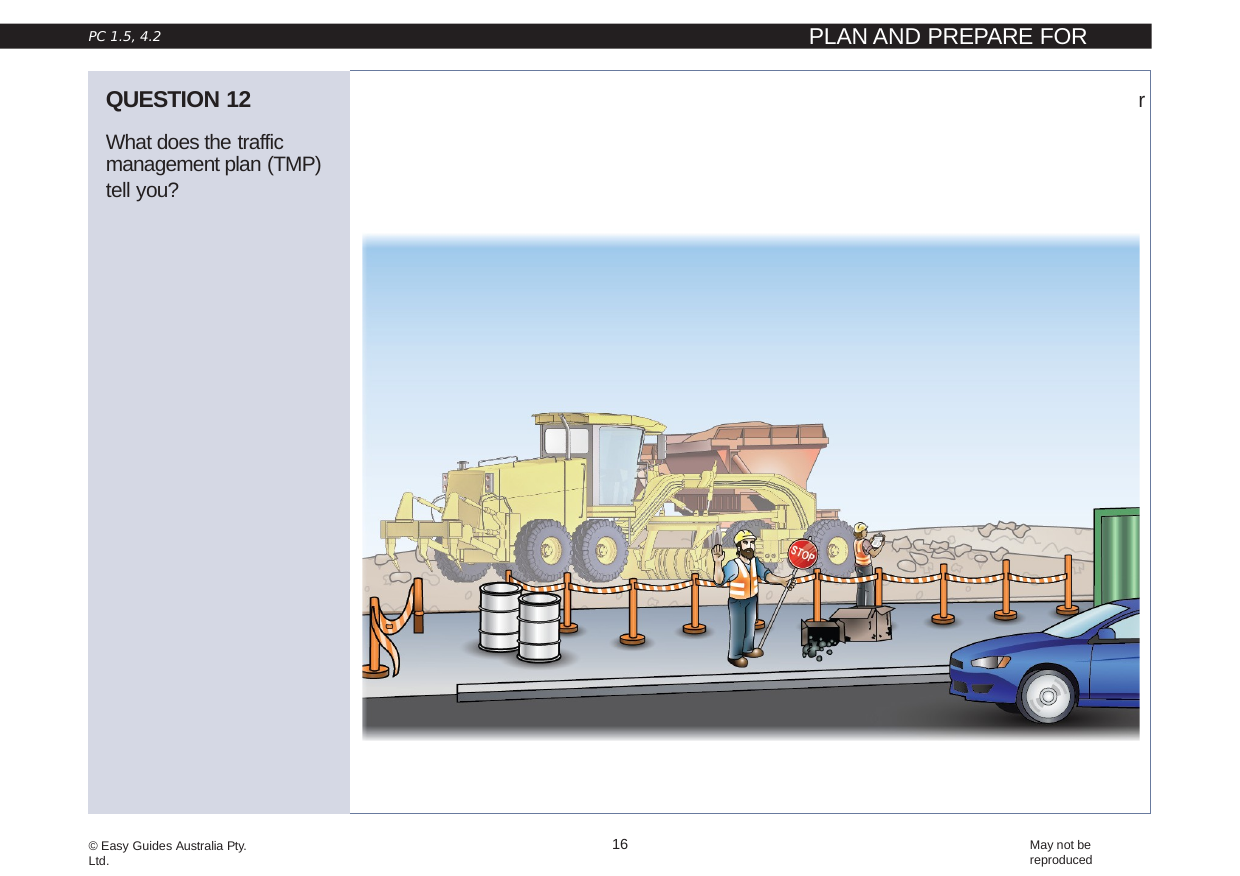

PLAN AND PREPARE FOR WORK
PC 1.5, 4.2
| QUESTION 12 | It tells you how to control vehicles in and around the worksite. It helps keep the site safe for |
| --- | --- |
| What does the traffic management plan (TMP) | you and others. You may require a traffic control licence in your state or territory. |
| tell you? |  |

16
May not be reproduced
© Easy Guides Australia Pty. Ltd.